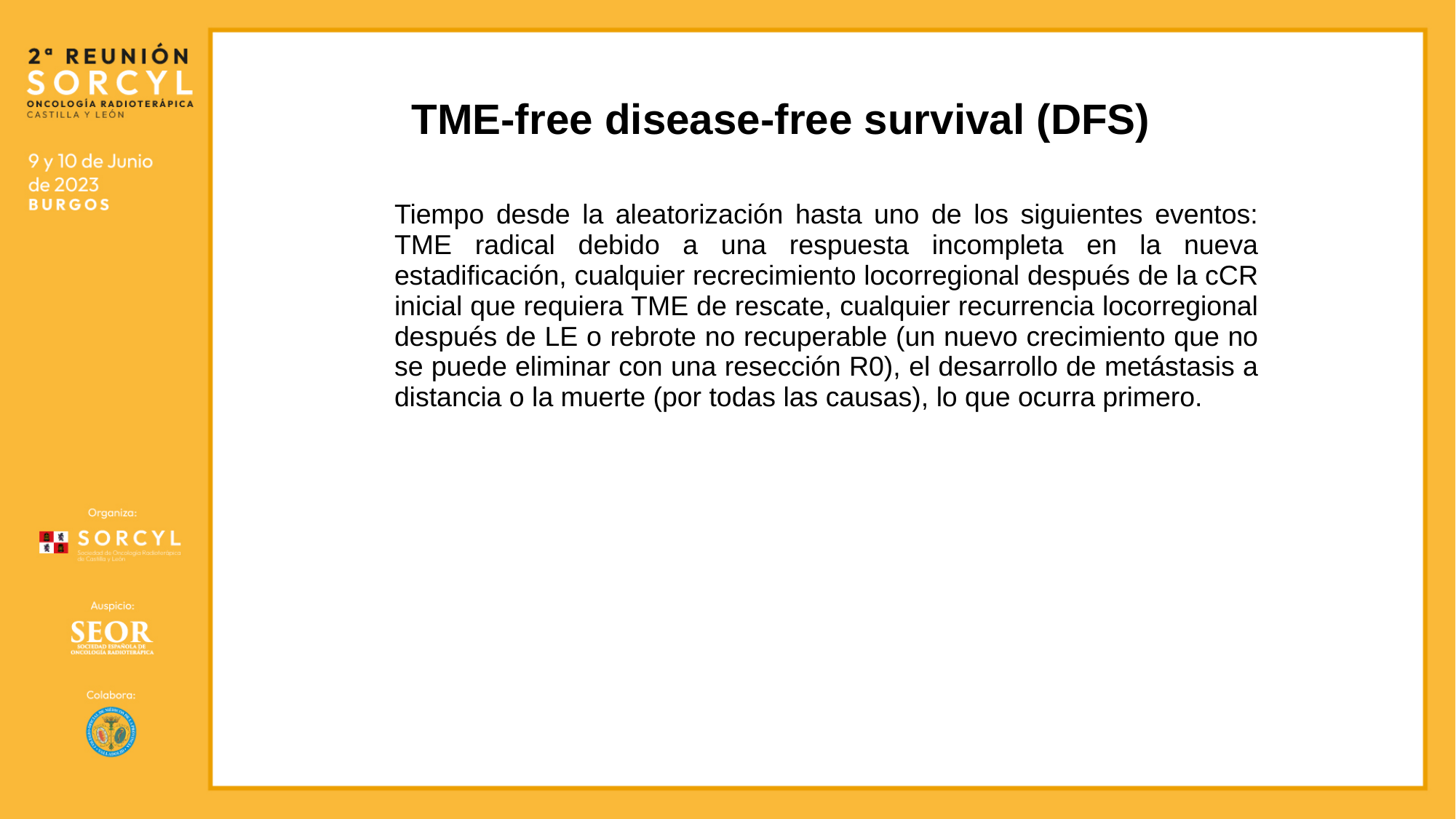

TME-free disease-free survival (DFS)
Tiempo desde la aleatorización hasta uno de los siguientes eventos: TME radical debido a una respuesta incompleta en la nueva estadificación, cualquier recrecimiento locorregional después de la cCR inicial que requiera TME de rescate, cualquier recurrencia locorregional después de LE o rebrote no recuperable (un nuevo crecimiento que no se puede eliminar con una resección R0), el desarrollo de metástasis a distancia o la muerte (por todas las causas), lo que ocurra primero.